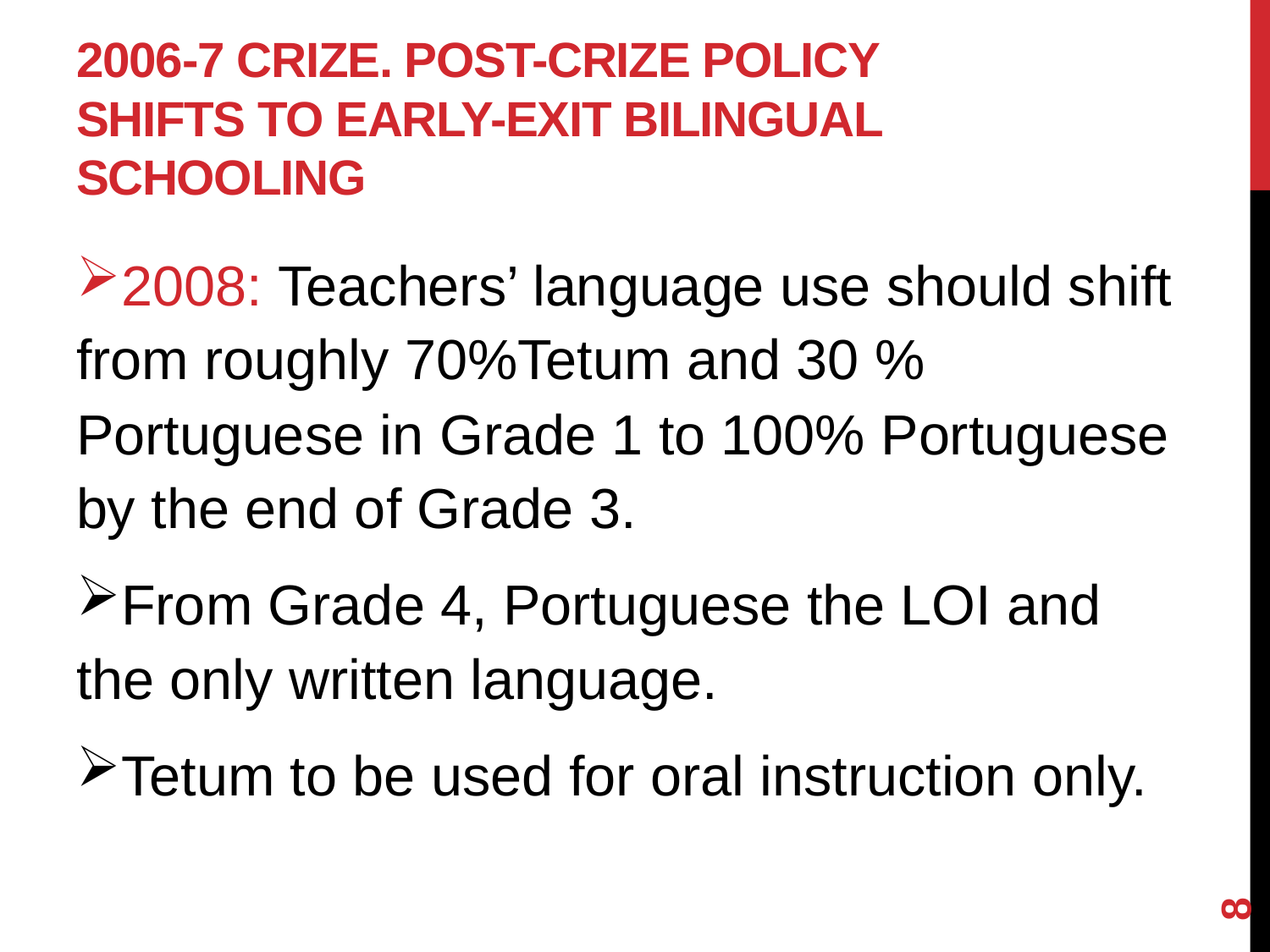

# 2006-7 crize. Post-crize policy shifts to Early-exit bilingual schooling
2008: Teachers’ language use should shift from roughly 70%Tetum and 30 % Portuguese in Grade 1 to 100% Portuguese by the end of Grade 3.
From Grade 4, Portuguese the LOI and the only written language.
Tetum to be used for oral instruction only.
8